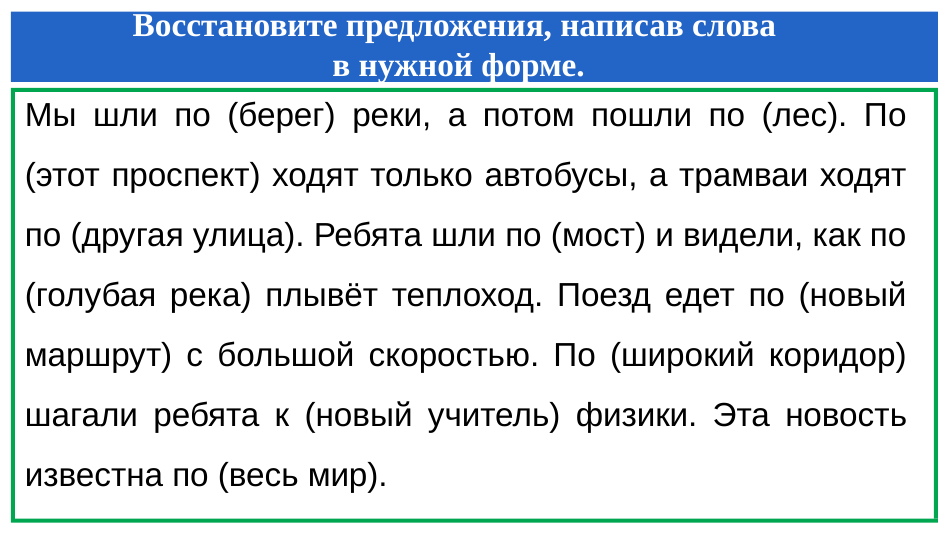

# Восстановите предложения, написав слова в нужной форме.
Мы шли по (берег) реки, а потом пошли по (лес). По (этот проспект) ходят только автобусы, а трамваи ходят по (другая улица). Ребята шли по (мост) и видели, как по (голубая река) плывёт теплоход. Поезд едет по (новый маршрут) с большой скоростью. По (широкий коридор) шагали ребята к (новый учитель) физики. Эта новость известна по (весь мир).